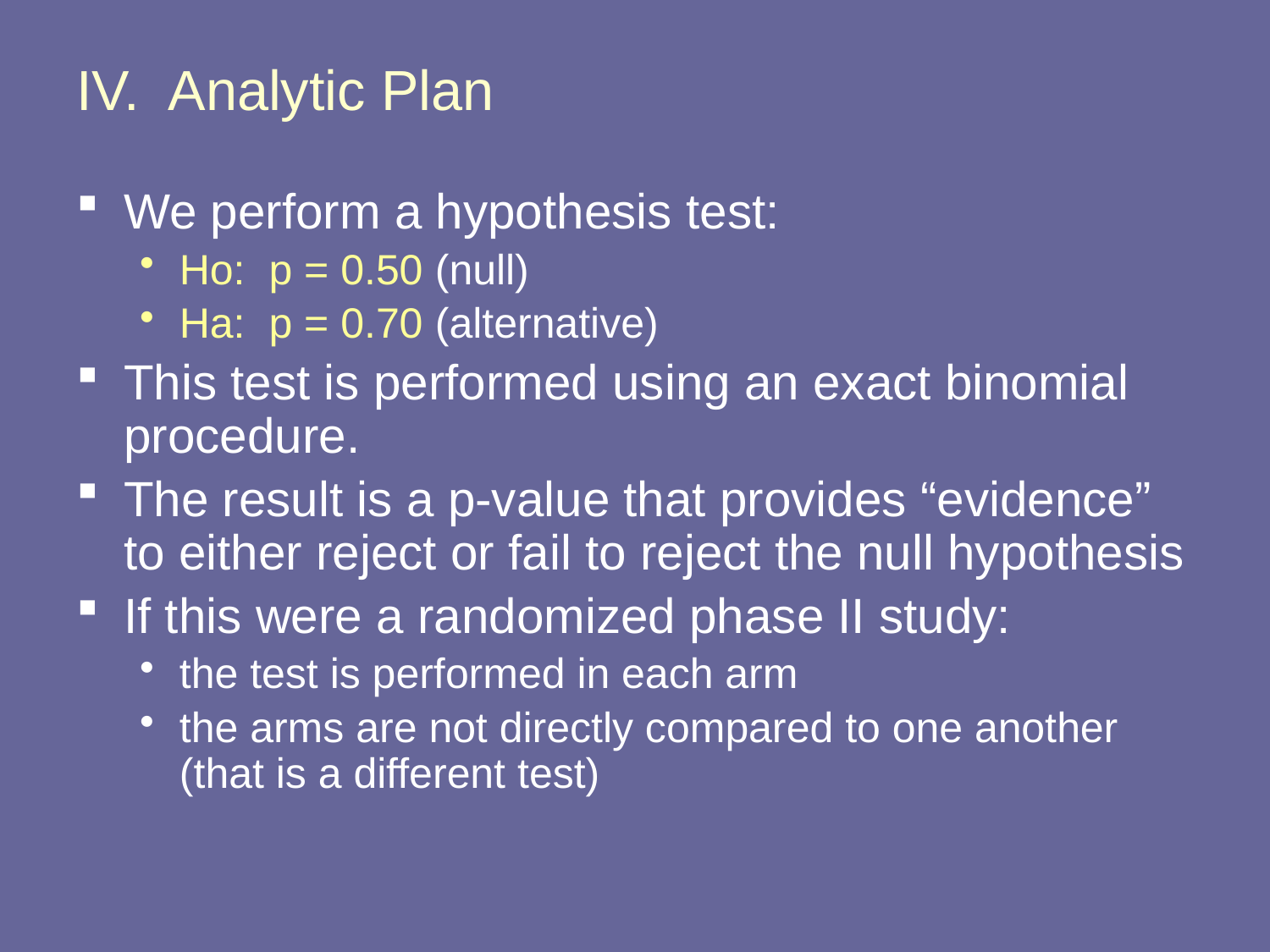

# IV.  Analytic Plan
We perform a hypothesis test:
Ho:  p = 0.50 (null)
Ha:  p = 0.70 (alternative)
This test is performed using an exact binomial procedure.
The result is a p-value that provides “evidence” to either reject or fail to reject the null hypothesis
If this were a randomized phase II study:
the test is performed in each arm
the arms are not directly compared to one another (that is a different test)